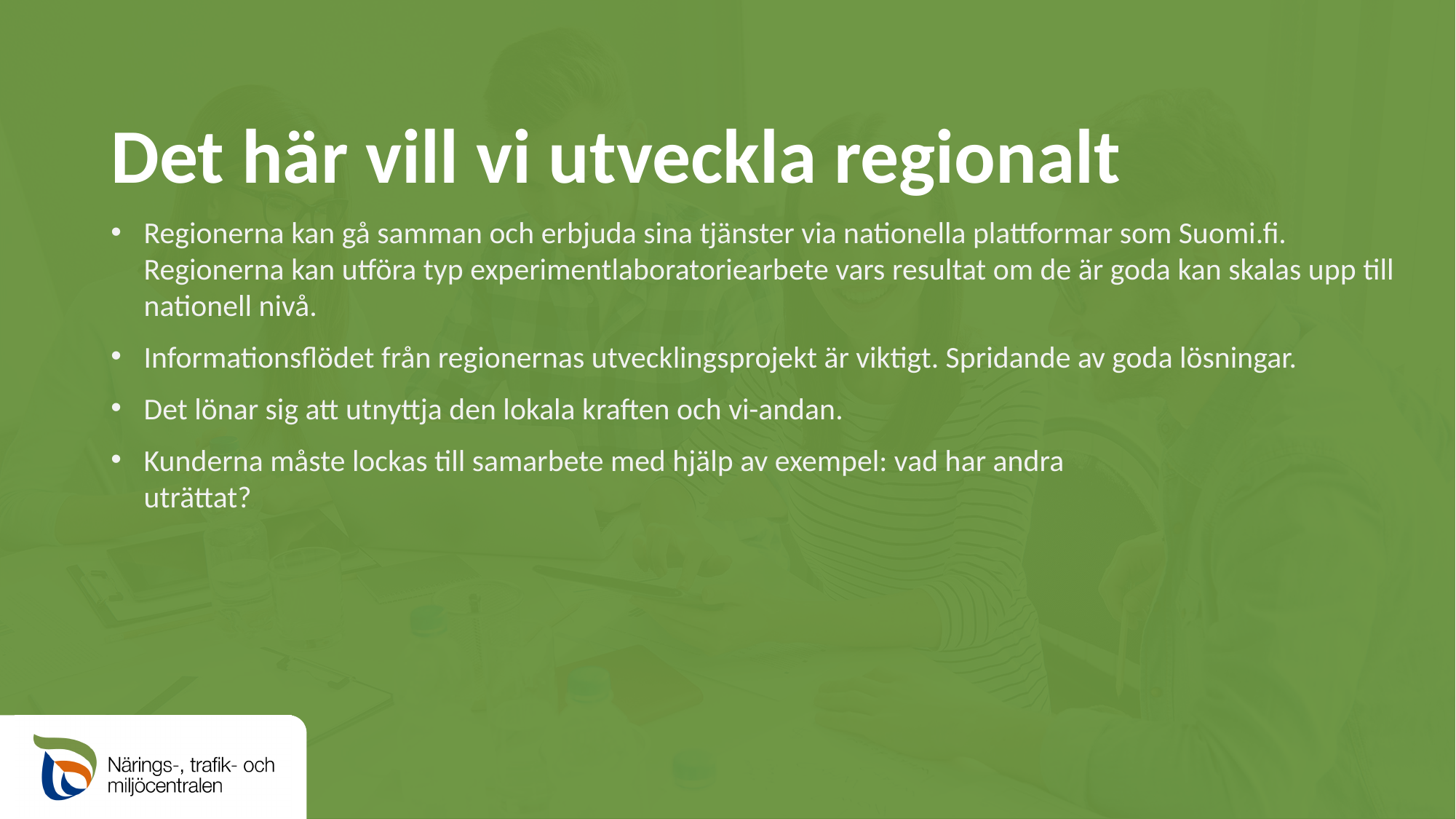

Det här vill vi utveckla regionalt
Regionerna kan gå samman och erbjuda sina tjänster via nationella plattformar som Suomi.fi. Regionerna kan utföra typ experimentlaboratoriearbete vars resultat om de är goda kan skalas upp till nationell nivå.
Informationsflödet från regionernas utvecklingsprojekt är viktigt. Spridande av goda lösningar.
Det lönar sig att utnyttja den lokala kraften och vi-andan.
Kunderna måste lockas till samarbete med hjälp av exempel: vad har andra
uträttat?